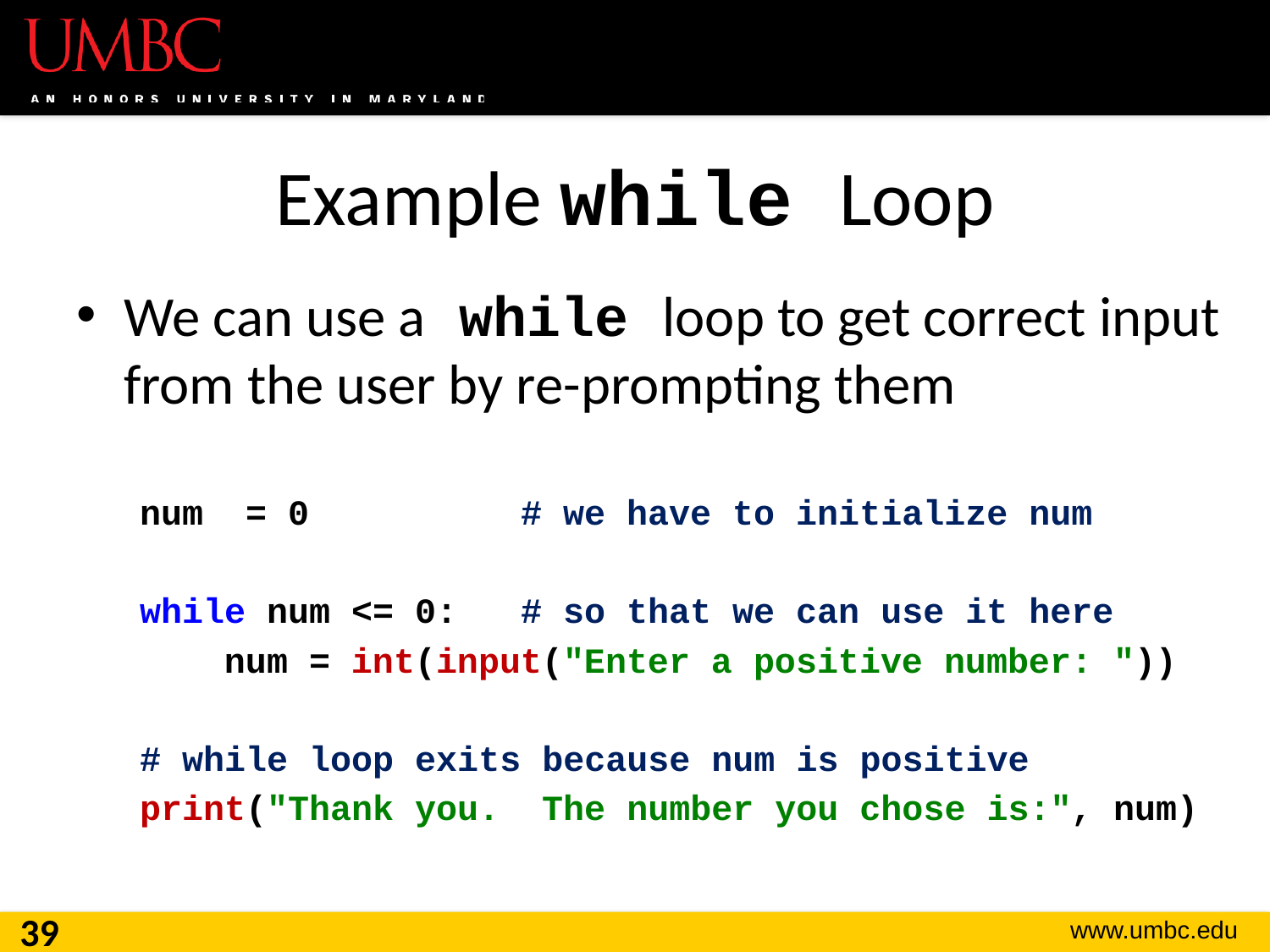

# Example while Loop
We can use a while loop to get correct input from the user by re-prompting them

num  = 0          # we have to initialize num

while num <= 0:   # so that we can use it here
    num = int(input("Enter a positive number: "))

# while loop exits because num is positive
print("Thank you.  The number you chose is:", num)

39